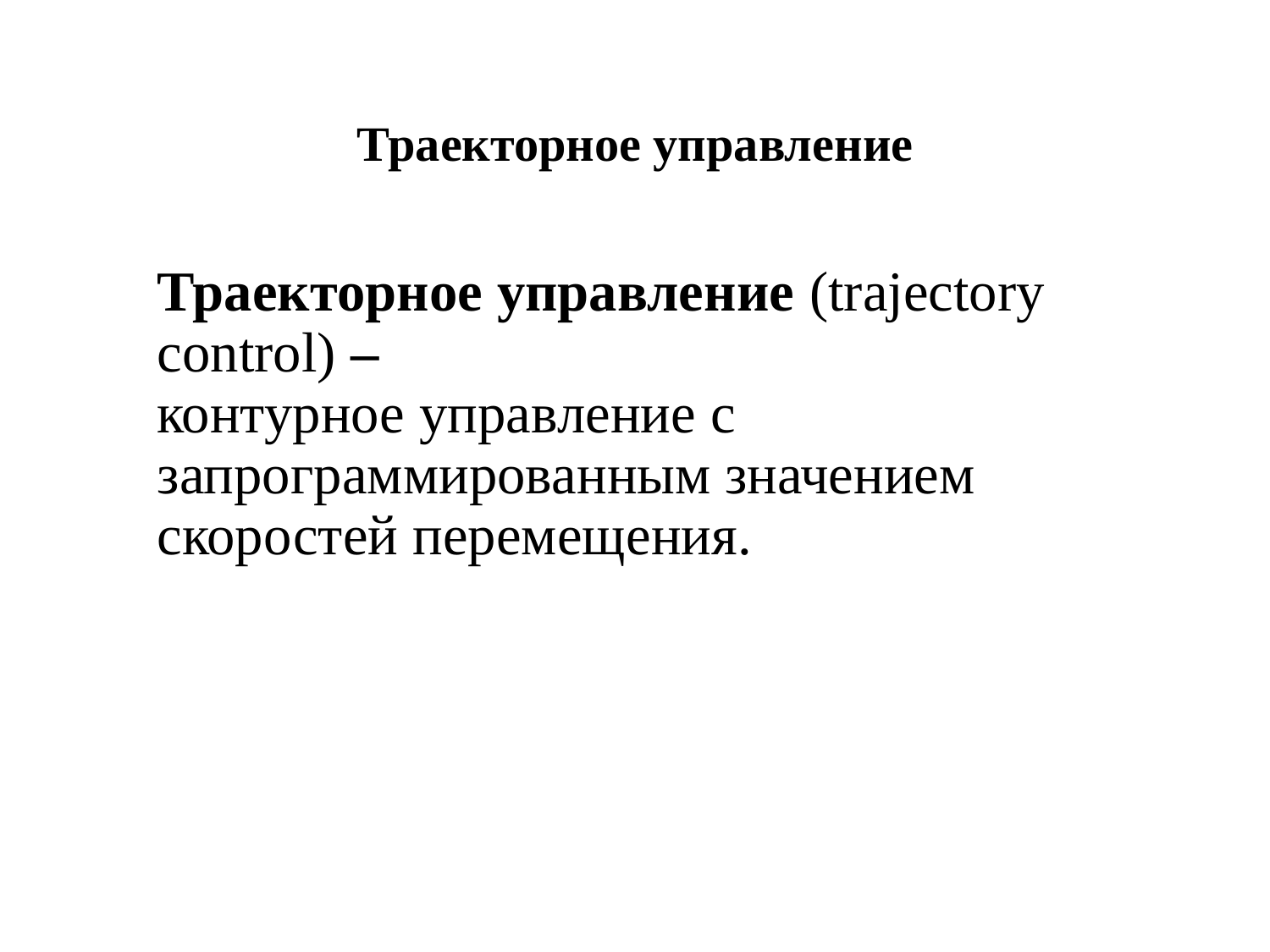

# Траекторное управление
Траекторное управление (trajectory control) –
контурное управление с запрограммированным значением скоростей перемещения.